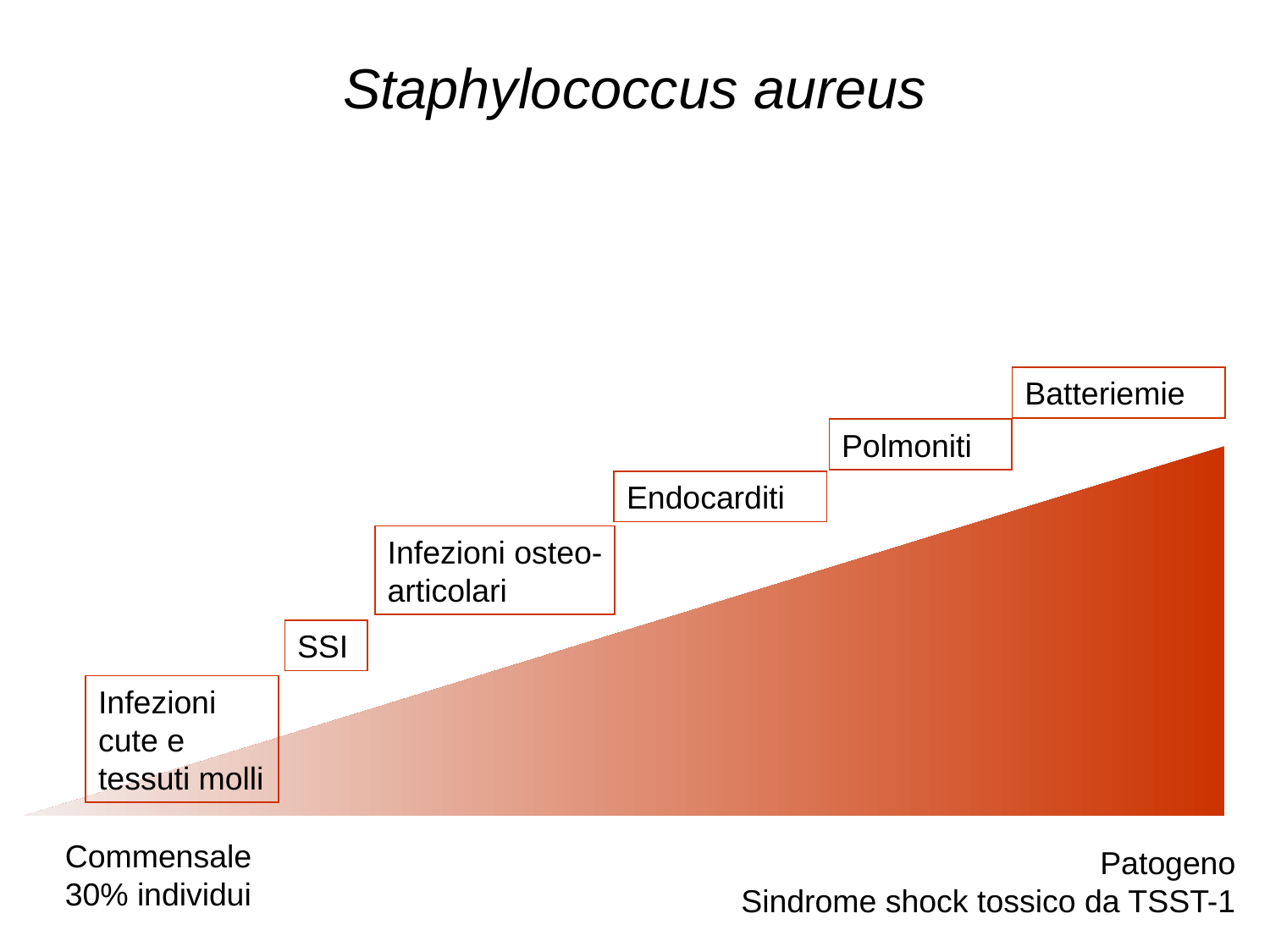

Staphylococcus aureus
Batteriemie
Polmoniti

Endocarditi
Infezioni osteo-articolari
SSI
Infezioni cute e tessuti molli
Commensale
30% individui
Patogeno
Sindrome shock tossico da TSST-1